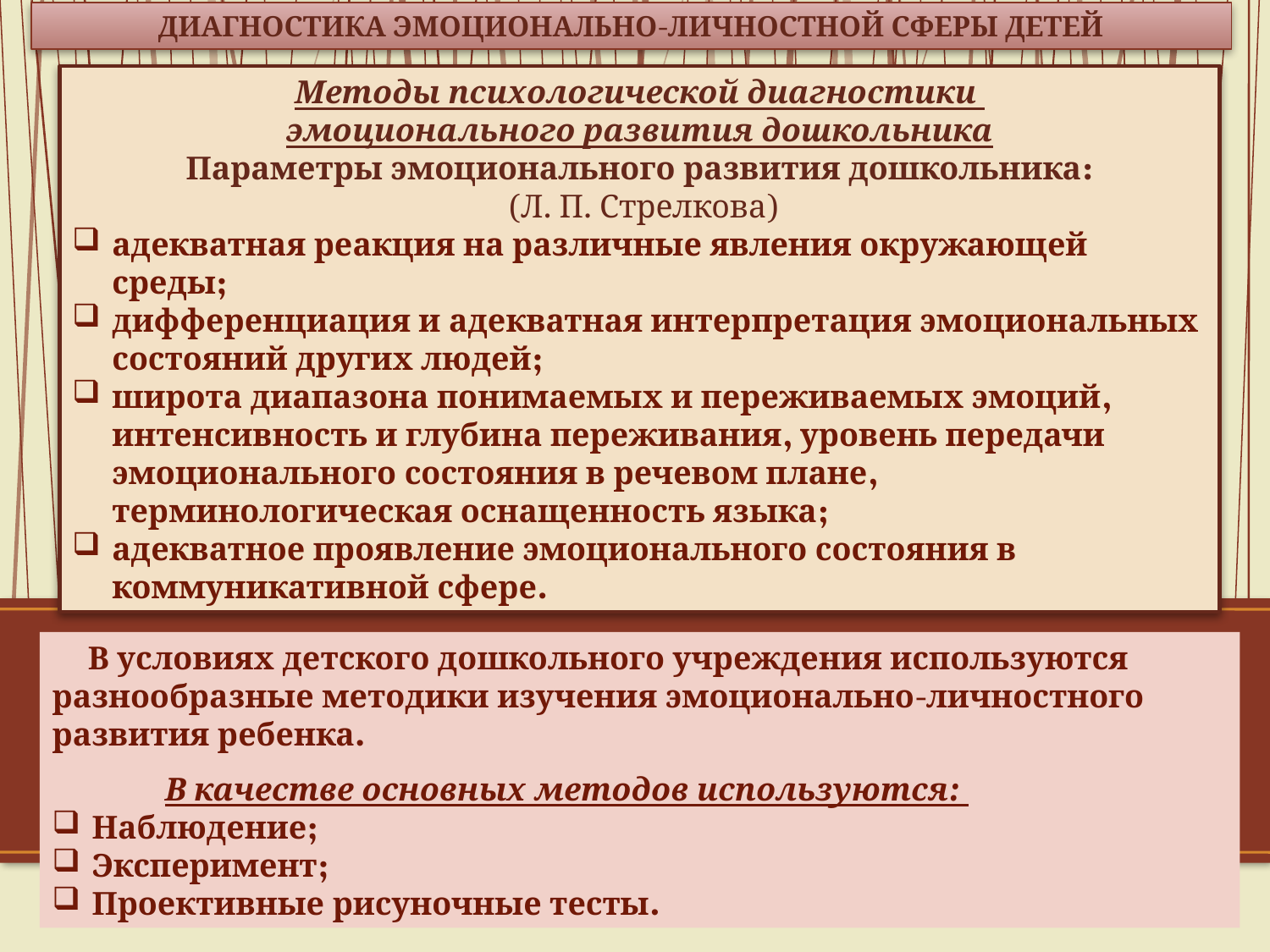

Диагностика эмоционально-личностной сферы детей
Методы психологической диагностики
эмоционального развития дошкольника
Параметры эмоционального развития дошкольника:
 (Л. П. Стрелкова)
адекватная реакция на различные явления окружающей среды;
дифференциация и адекватная интерпретация эмоциональных состояний других людей;
широта диапазона понимаемых и переживаемых эмоций, интенсивность и глубина переживания, уровень передачи эмоционального состояния в речевом плане, терминологическая оснащенность языка;
адекватное проявление эмоционального состояния в коммуникативной сфере.
    В условиях детского дошкольного учреждения используются  разнообразные методики изучения эмоционально-личностного  развития ребенка.

              В качестве основных методов используются:
Наблюдение;
Эксперимент;
Проективные рисуночные тесты.